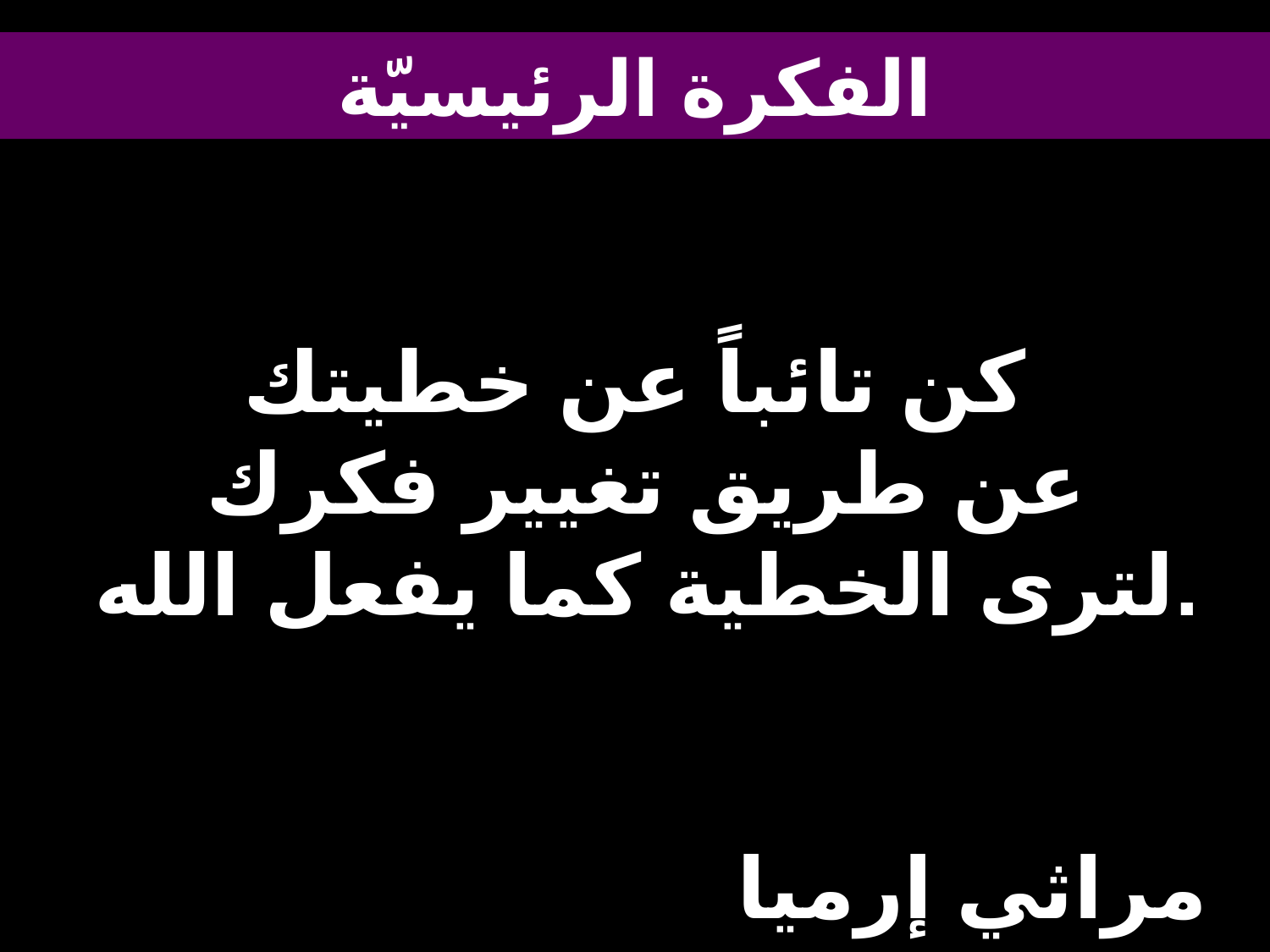

# الفكرة الرئيسيّة
كن تائباً عن خطيتك
 عن طريق تغيير فكرك
 لترى الخطية كما يفعل الله.
مراثي إرميا